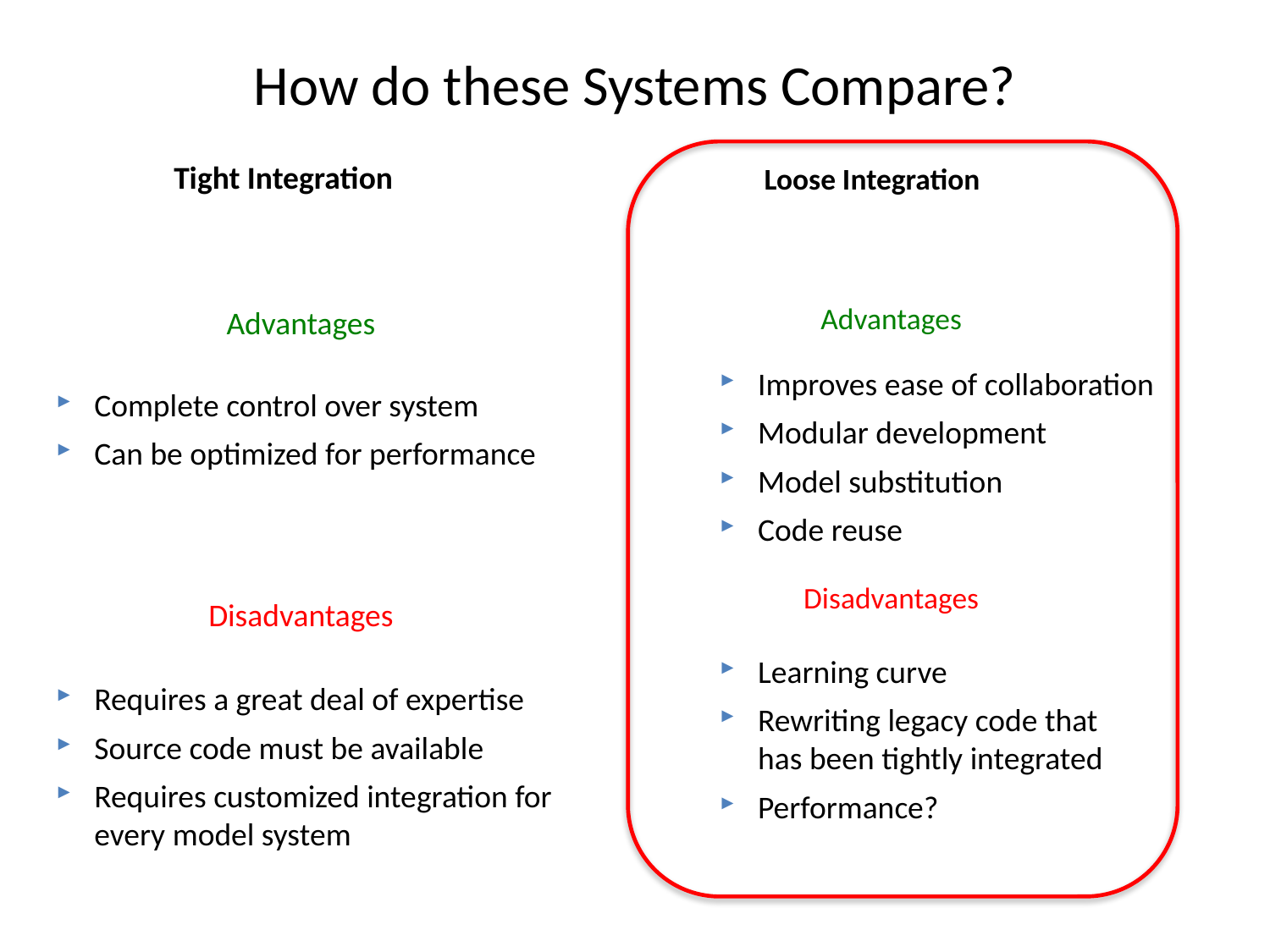

# How do these Systems Compare?

Tight Integration

Advantages

Disadvantages

Loose Integration

Advantages

Disadvantages

Improves ease of collaboration
Modular development
Model substitution
Code reuse
Complete control over system
Can be optimized for performance
Learning curve
Rewriting legacy code that has been tightly integrated
Performance?
Requires a great deal of expertise
Source code must be available
Requires customized integration for every model system